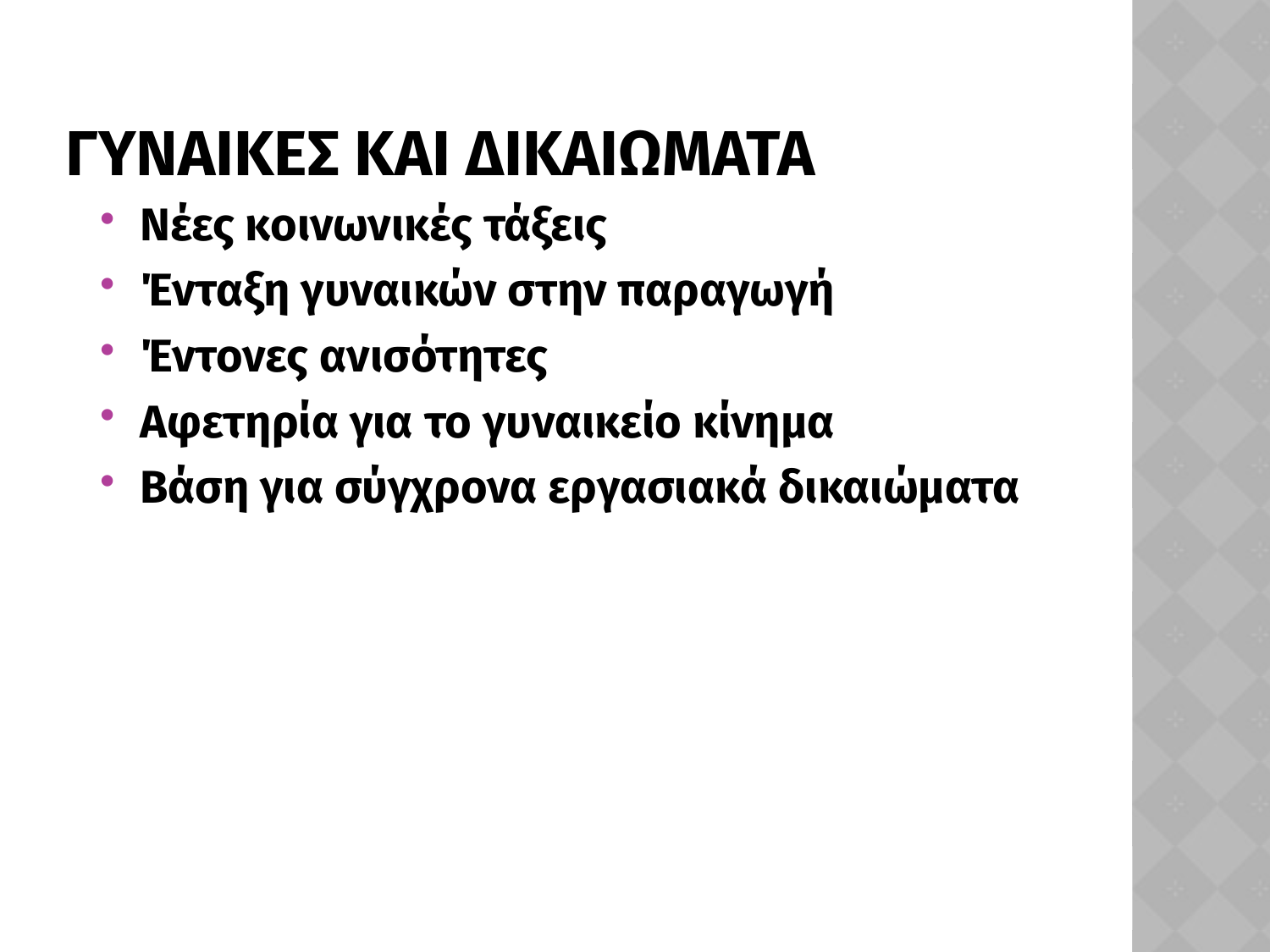

# ΓΥΝΑΙΚΕΣ ΚΑΙ ΔΙΚΑΙΩΜΑΤΑ
Νέες κοινωνικές τάξεις
Ένταξη γυναικών στην παραγωγή
Έντονες ανισότητες
Αφετηρία για το γυναικείο κίνημα
Βάση για σύγχρονα εργασιακά δικαιώματα